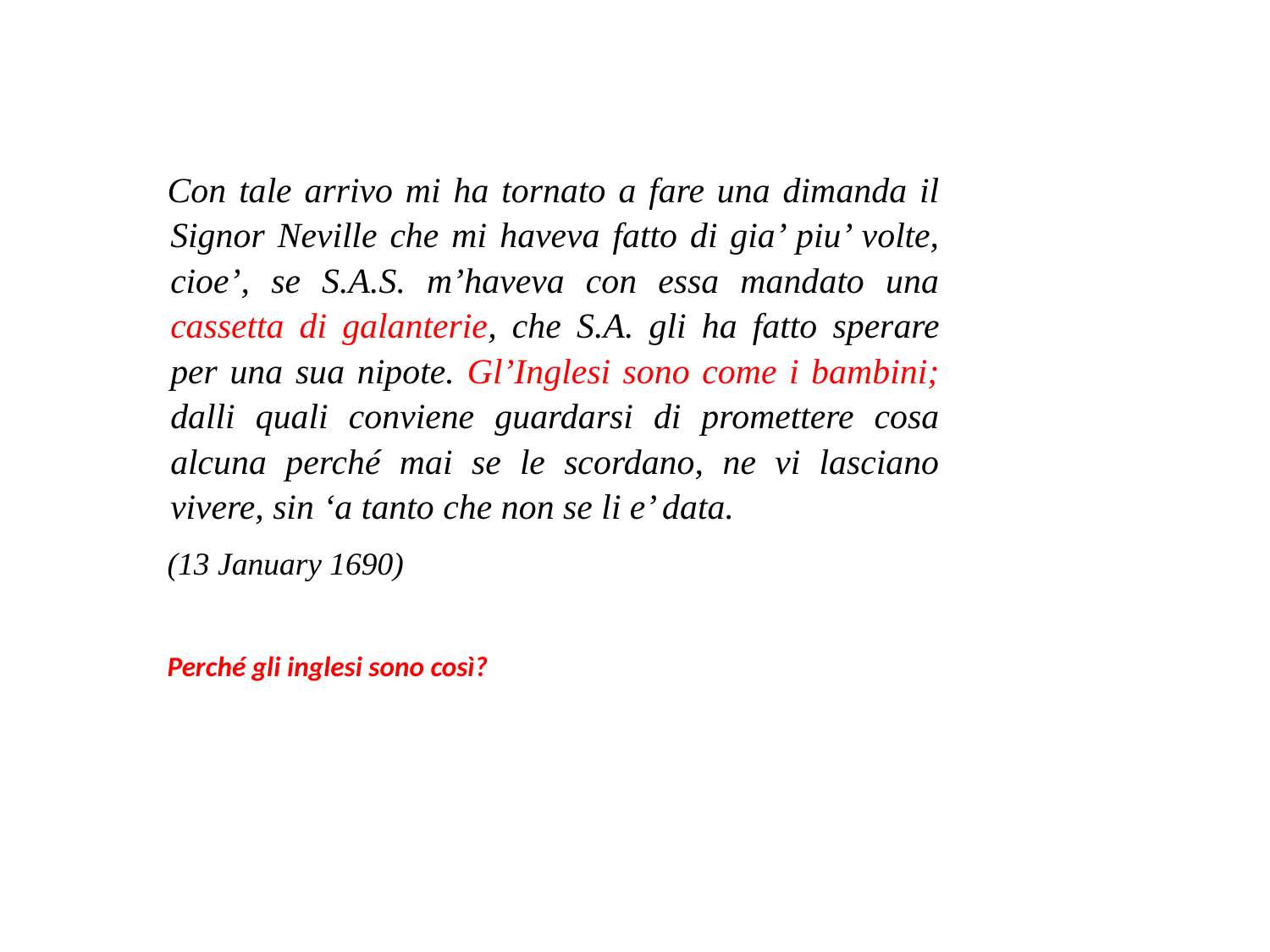

Con tale arrivo mi ha tornato a fare una dimanda il Signor Neville che mi haveva fatto di gia’ piu’ volte, cioe’, se S.A.S. m’haveva con essa mandato una cassetta di galanterie, che S.A. gli ha fatto sperare per una sua nipote. Gl’Inglesi sono come i bambini; dalli quali conviene guardarsi di promettere cosa alcuna perché mai se le scordano, ne vi lasciano vivere, sin ‘a tanto che non se li e’ data.
(13 January 1690)

Perché gli inglesi sono così?